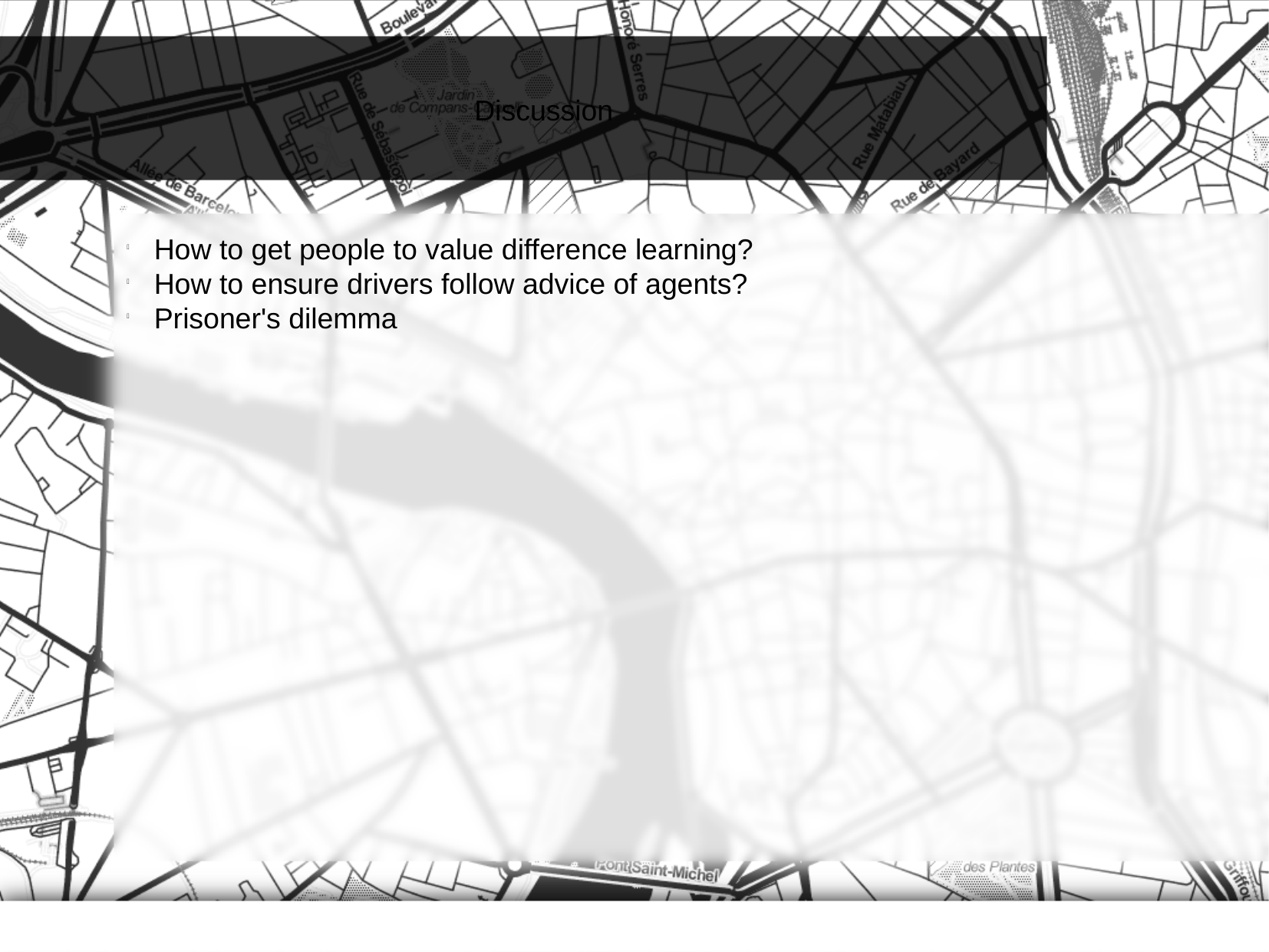

Discussion
How to get people to value difference learning?
How to ensure drivers follow advice of agents?
Prisoner's dilemma